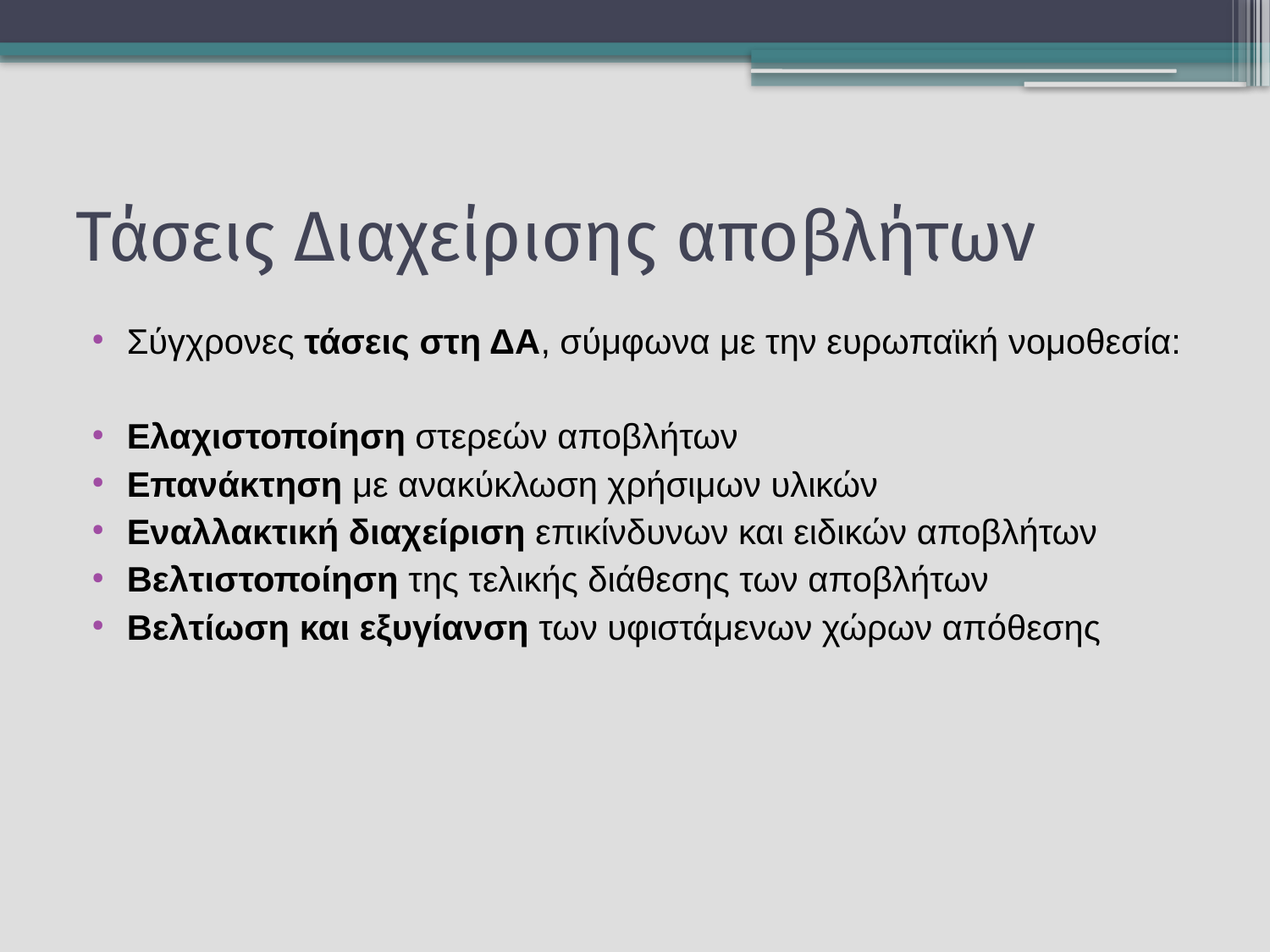

# Τάσεις Διαχείρισης αποβλήτων
Σύγχρονες τάσεις στη ΔΑ, σύμφωνα με την ευρωπαϊκή νομοθεσία:

Ελαχιστοποίηση στερεών αποβλήτων
Επανάκτηση με ανακύκλωση χρήσιμων υλικών
Εναλλακτική διαχείριση επικίνδυνων και ειδικών αποβλήτων
Βελτιστοποίηση της τελικής διάθεσης των αποβλήτων
Βελτίωση και εξυγίανση των υφιστάμενων χώρων απόθεσης